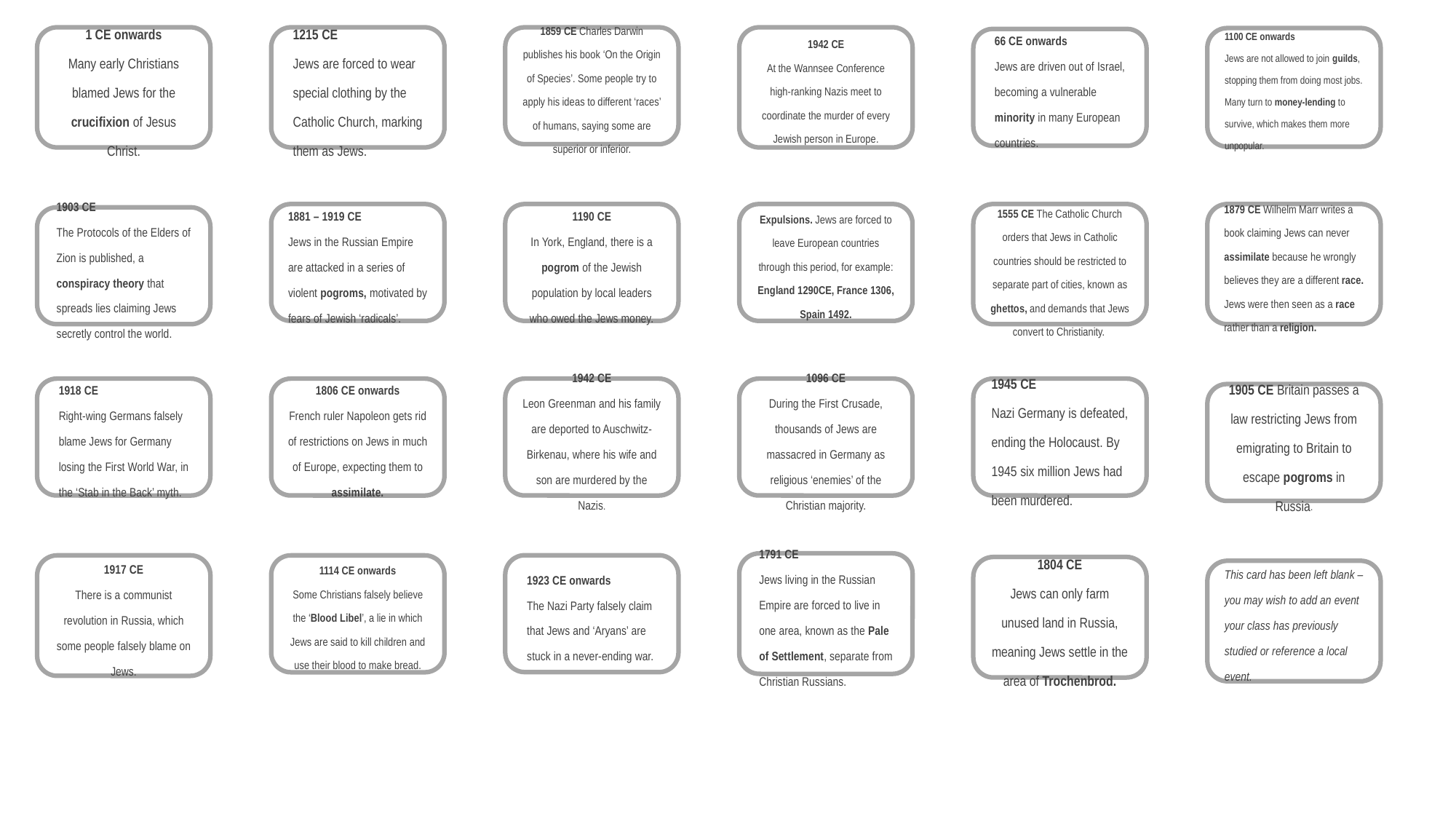

1 CE onwards
Many early Christians blamed Jews for the crucifixion of Jesus Christ.
1215 CE
Jews are forced to wear special clothing by the Catholic Church, marking them as Jews.
1859 CE Charles Darwin publishes his book ‘On the Origin of Species’. Some people try to apply his ideas to different ‘races’ of humans, saying some are superior or inferior.
1942 CE
At the Wannsee Conference high-ranking Nazis meet to coordinate the murder of every Jewish person in Europe.
1100 CE onwards
Jews are not allowed to join guilds, stopping them from doing most jobs. Many turn to money-lending to survive, which makes them more unpopular.
66 CE onwards
Jews are driven out of Israel, becoming a vulnerable minority in many European countries.
1881 – 1919 CE
Jews in the Russian Empire are attacked in a series of violent pogroms, motivated by fears of Jewish ‘radicals’.
1190 CE
In York, England, there is a pogrom of the Jewish population by local leaders who owed the Jews money.
Expulsions. Jews are forced to leave European countries through this period, for example:
England 1290CE, France 1306, Spain 1492.
1555 CE The Catholic Church orders that Jews in Catholic countries should be restricted to separate part of cities, known as ghettos, and demands that Jews convert to Christianity.

1879 CE Wilhelm Marr writes a book claiming Jews can never assimilate because he wrongly believes they are a different race. Jews were then seen as a race rather than a religion.
1903 CE
The Protocols of the Elders of Zion is published, a conspiracy theory that spreads lies claiming Jews secretly control the world.
1918 CE
Right-wing Germans falsely  blame Jews for Germany losing the First World War, in the ‘Stab in the Back’ myth.
1806 CE onwards
French ruler Napoleon gets rid of restrictions on Jews in much of Europe, expecting them to assimilate.
1942 CE
Leon Greenman and his family are deported to Auschwitz-Birkenau, where his wife and son are murdered by the Nazis.
1096 CE
During the First Crusade, thousands of Jews are massacred in Germany as religious ‘enemies’ of the Christian majority.
1945 CE
Nazi Germany is defeated, ending the Holocaust. By 1945 six million Jews had been murdered.
1905 CE Britain passes a law restricting Jews from emigrating to Britain to escape pogroms in Russia.
1791 CE
Jews living in the Russian Empire are forced to live in one area, known as the Pale of Settlement, separate from Christian Russians.
1923 CE onwards
The Nazi Party falsely claim that Jews and ‘Aryans’ are stuck in a never-ending war.
1917 CE
There is a communist revolution in Russia, which some people falsely blame on Jews.
1114 CE onwards
Some Christians falsely believe the ‘Blood Libel’, a lie in which Jews are said to kill children and use their blood to make bread.
1804 CE
Jews can only farm unused land in Russia, meaning Jews settle in the area of Trochenbrod.
This card has been left blank – you may wish to add an event your class has previously studied or reference a local event.